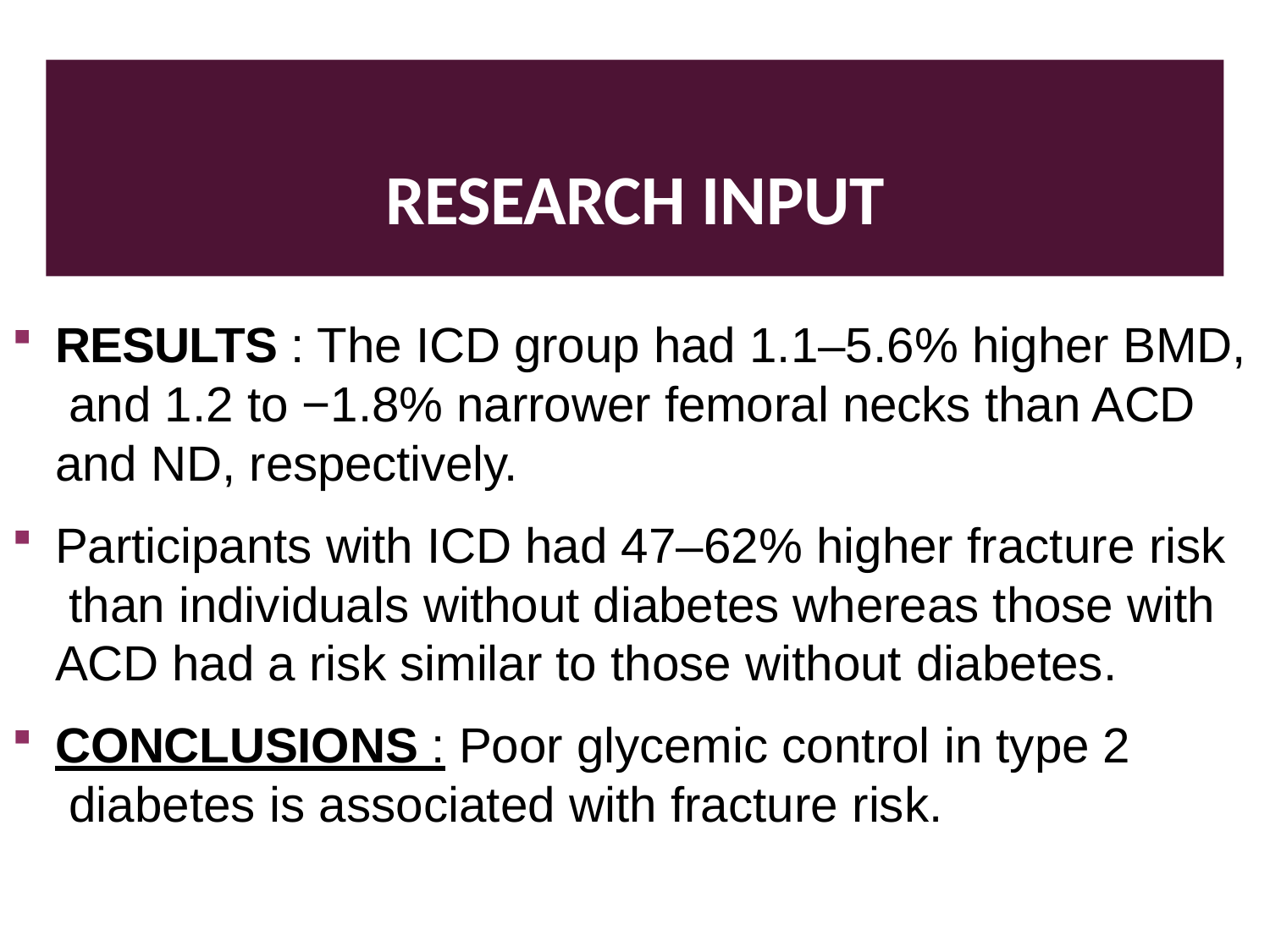

# RESEARCH INPUT
RESULTS : The ICD group had 1.1–5.6% higher BMD,  and 1.2 to −1.8% narrower femoral necks than ACD  and ND, respectively.
Participants with ICD had 47–62% higher fracture risk  than individuals without diabetes whereas those with  ACD had a risk similar to those without diabetes.
CONCLUSIONS : Poor glycemic control in type 2  diabetes is associated with fracture risk.